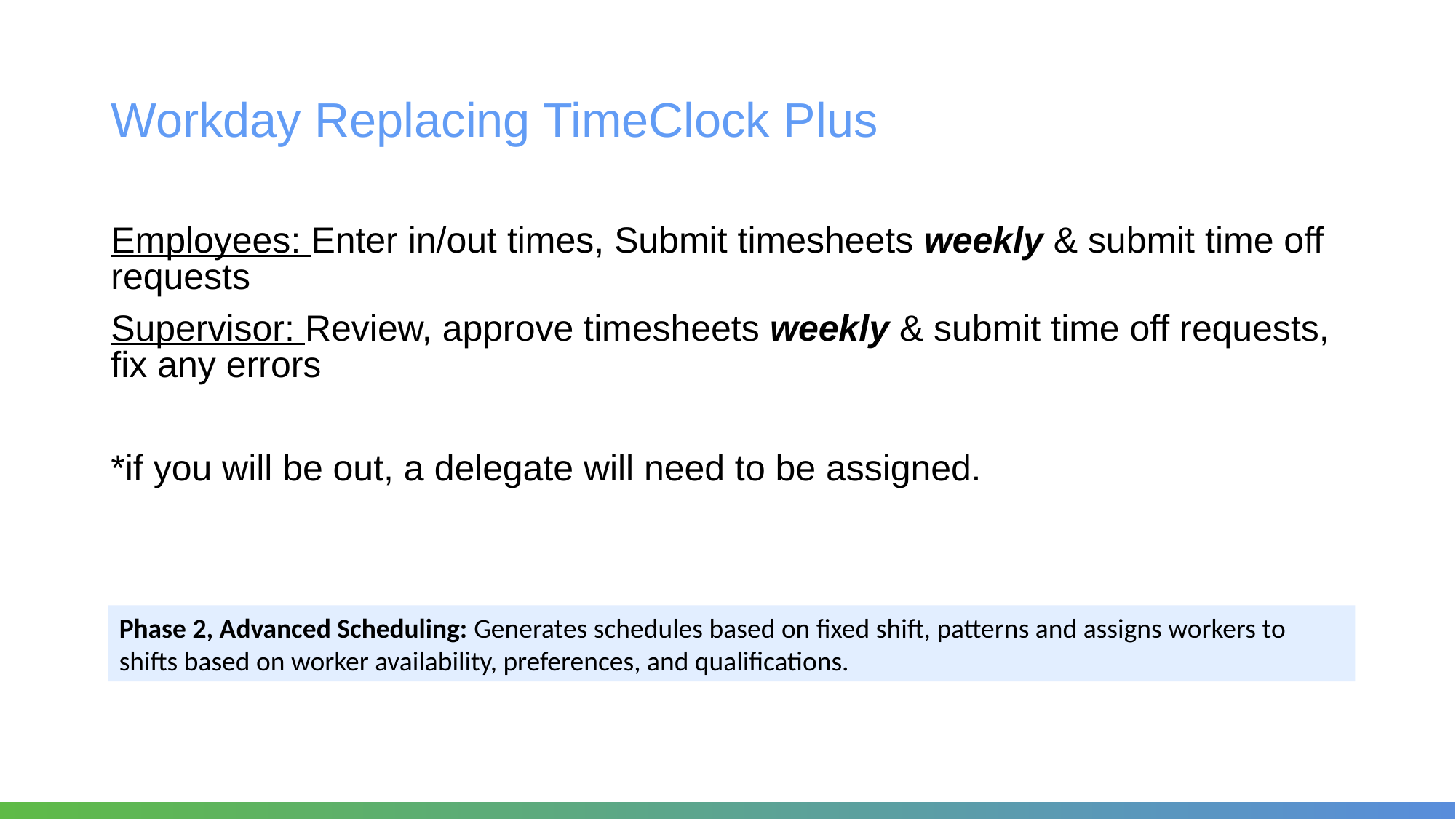

Workday Replacing TimeClock Plus
Employees: Enter in/out times, Submit timesheets weekly & submit time off requests
Supervisor: Review, approve timesheets weekly & submit time off requests, fix any errors

*if you will be out, a delegate will need to be assigned.
Phase 2, Advanced Scheduling: Generates schedules based on fixed shift, patterns and assigns workers to shifts based on worker availability, preferences, and qualifications.